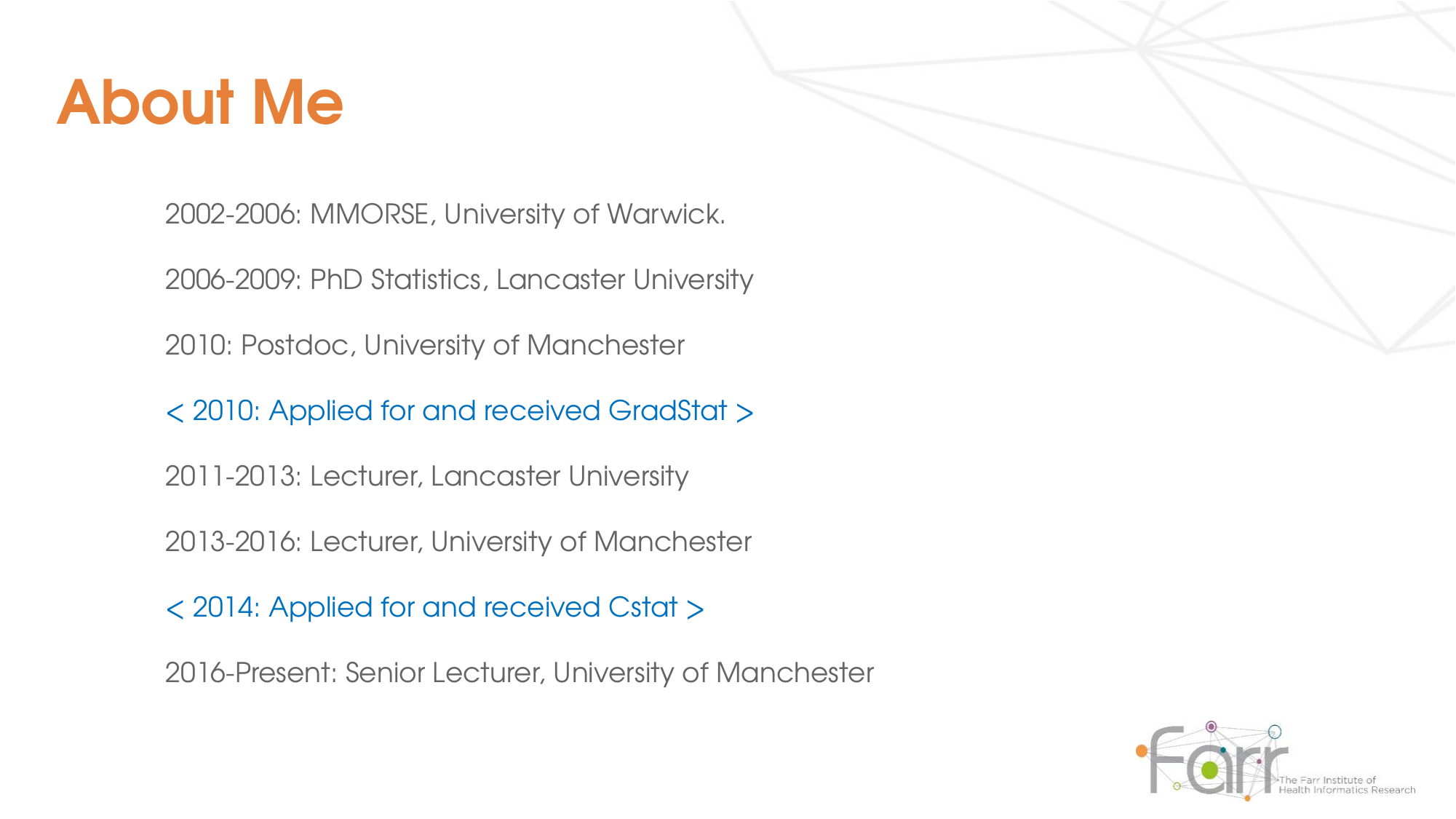

# About Me
2002-2006: MMORSE, University of Warwick.

2006-2009: PhD Statistics, Lancaster University

2010: Postdoc, University of Manchester

< 2010: Applied for and received GradStat >

2011-2013: Lecturer, Lancaster University

2013-2016: Lecturer, University of Manchester

< 2014: Applied for and received Cstat >

2016-Present: Senior Lecturer, University of Manchester